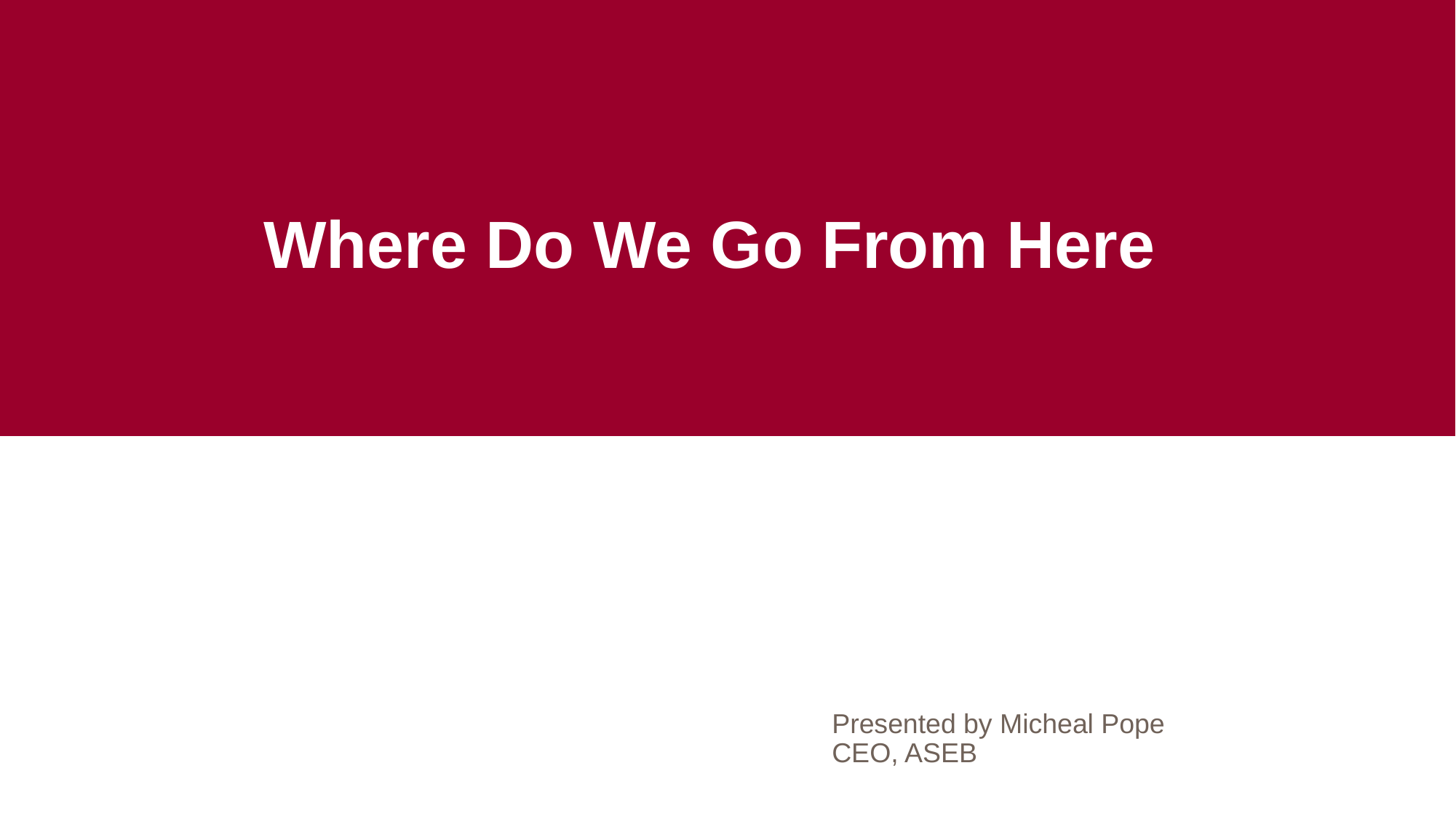

Where Do We Go From Here
Presented by Micheal Pope
CEO, ASEB